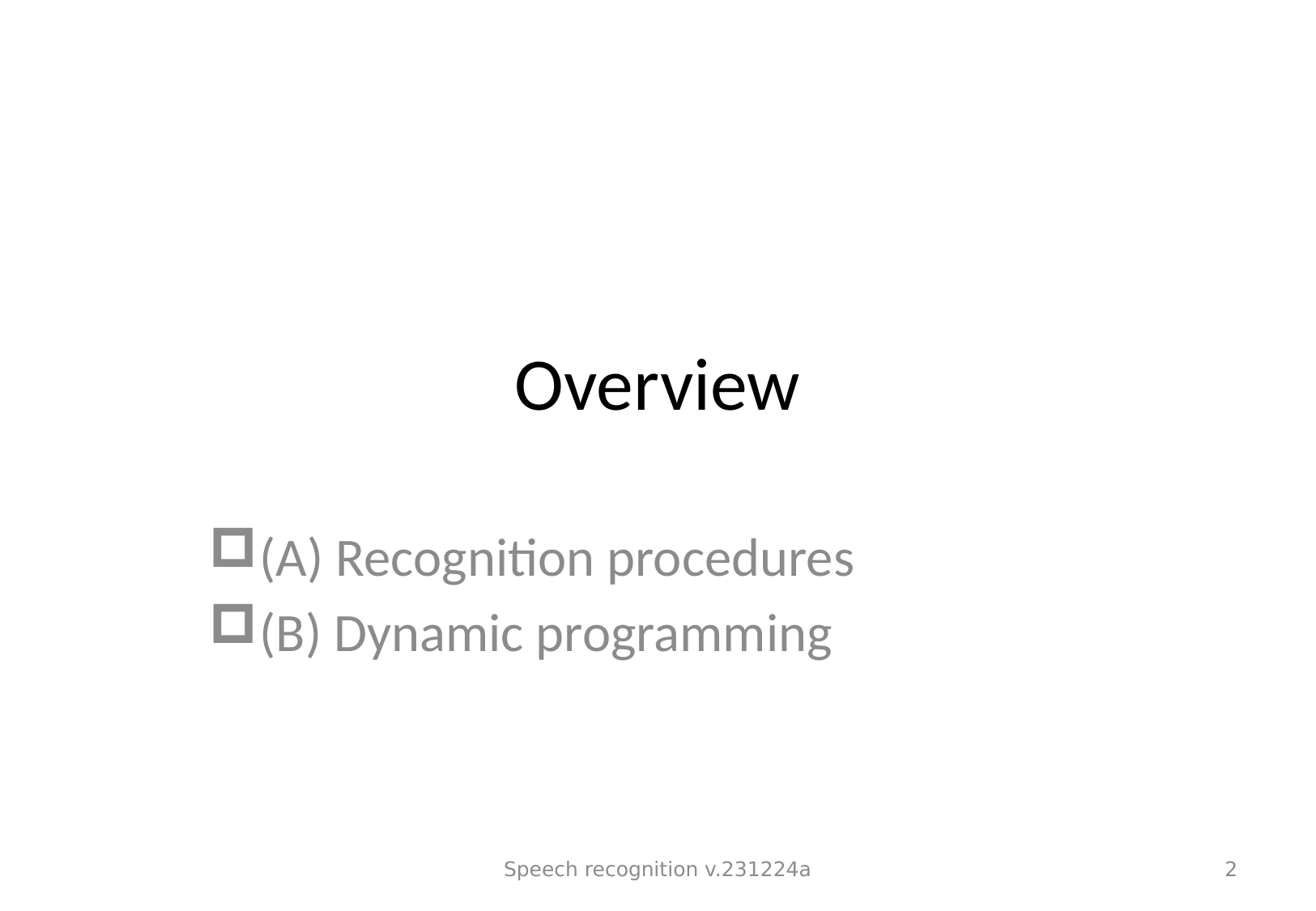

# Overview
(A) Recognition procedures
(B) Dynamic programming
Speech recognition v.231224a
2